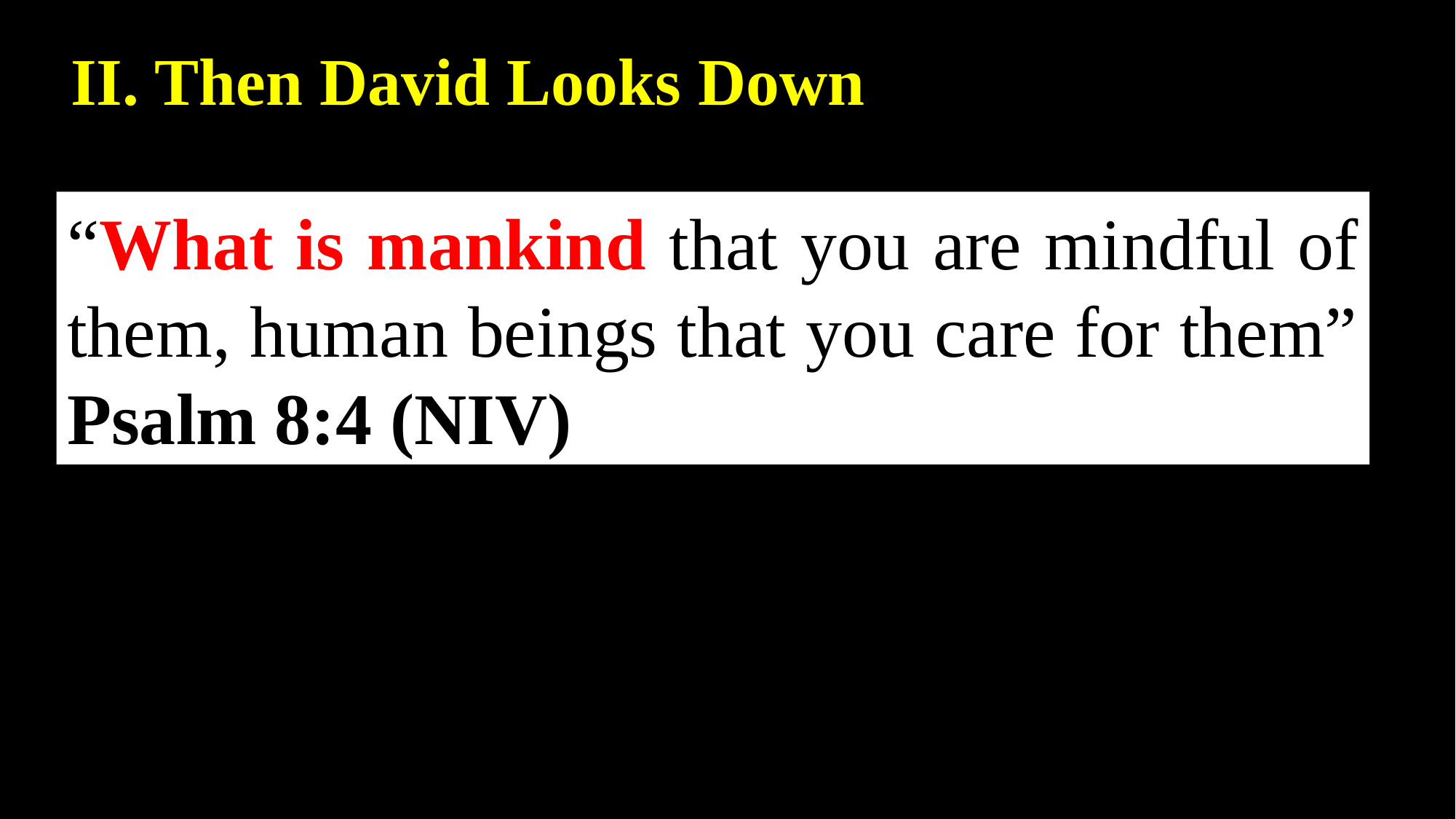

II. Then David Looks Down
“What is mankind that you are mindful of them, human beings that you care for them”
Psalm 8:4 (NIV)